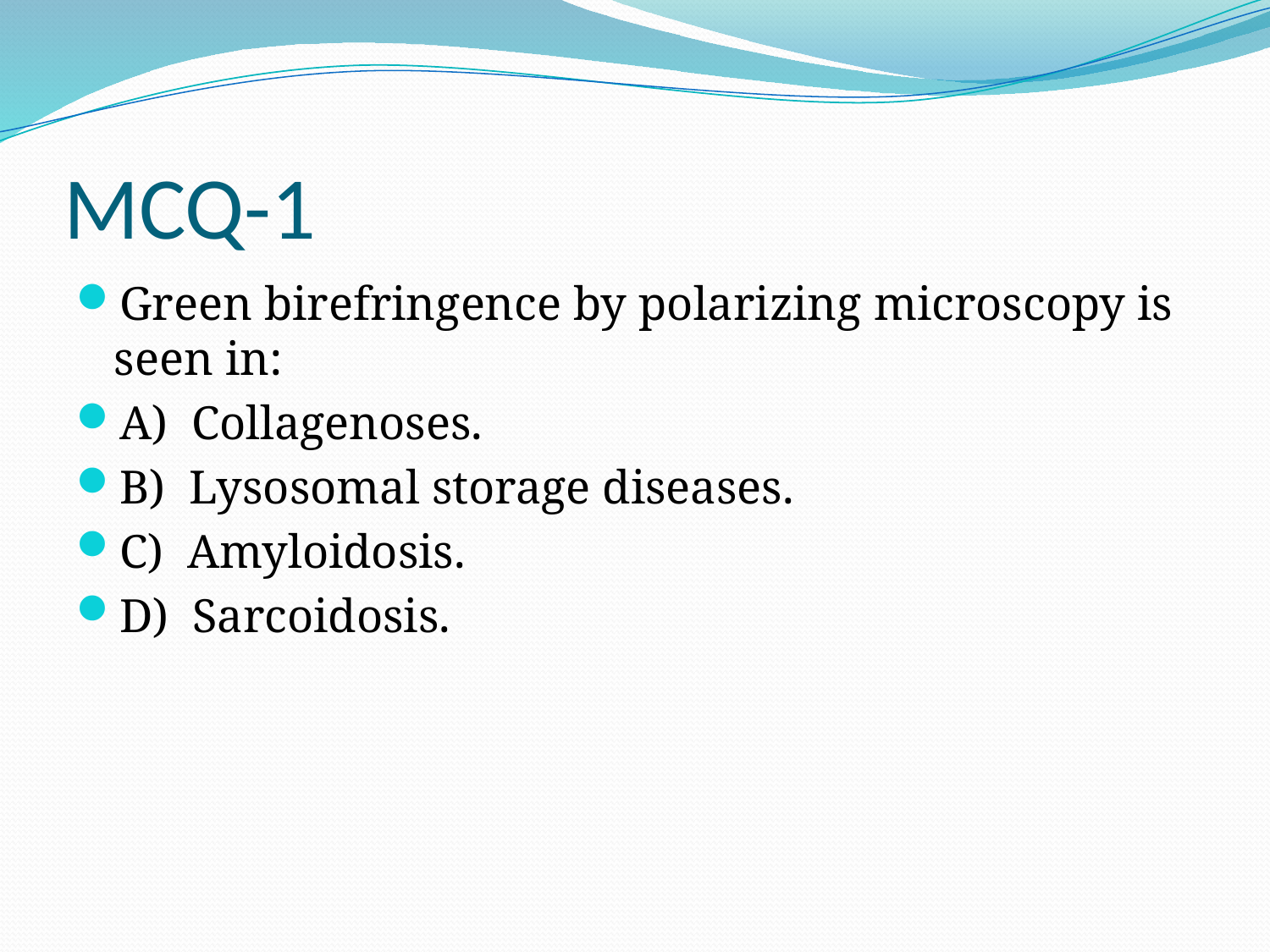

# MCQ-1
Green birefringence by polarizing microscopy is seen in:
A)  Collagenoses.
B)  Lysosomal storage diseases.
C)  Amyloidosis.
D)  Sarcoidosis.